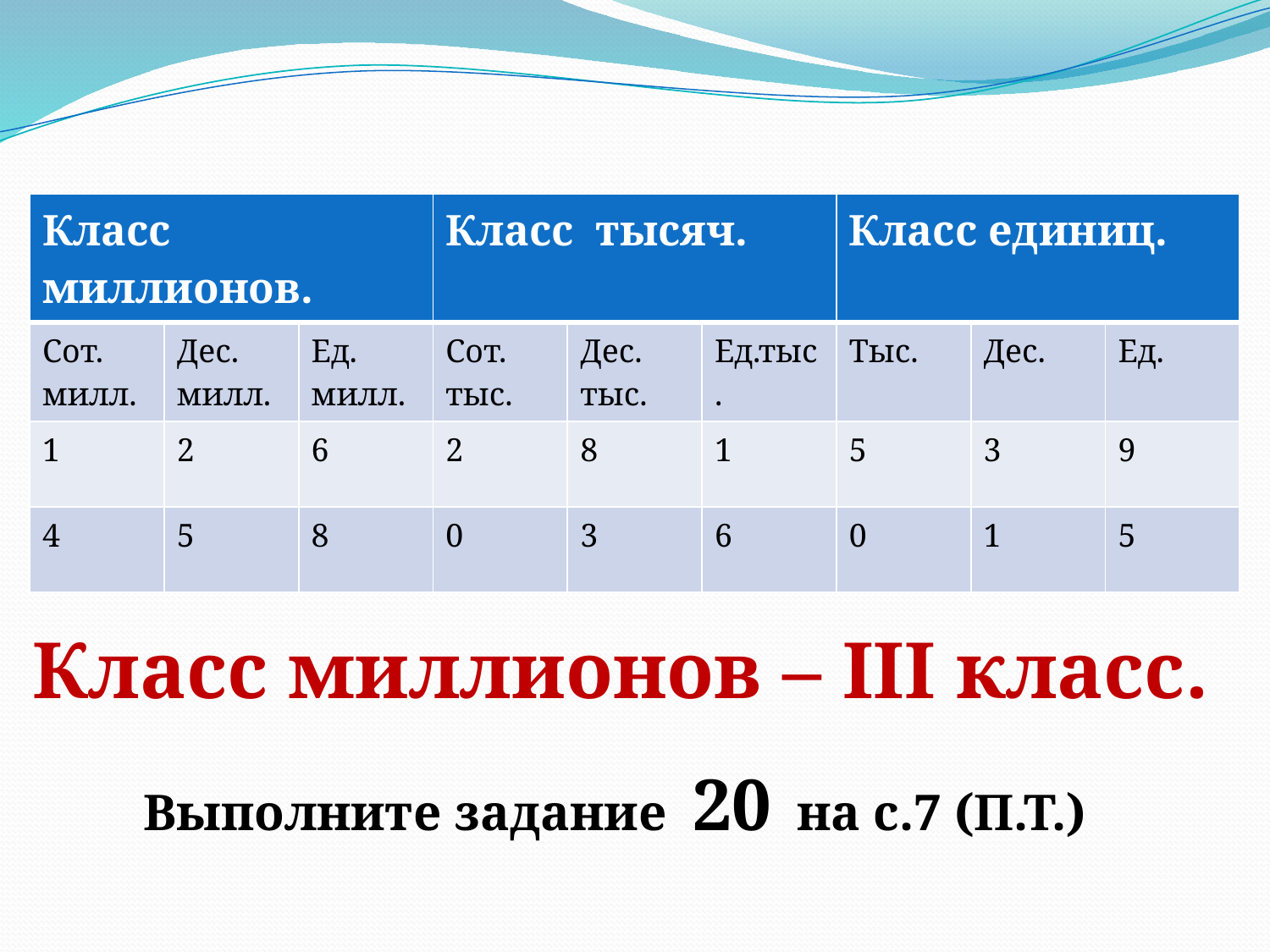

| Класс миллионов. |  |  | Класс тысяч. |  |  | Класс единиц. |  |  |
| --- | --- | --- | --- | --- | --- | --- | --- | --- |
| Сот. милл. | Дес. милл. | Ед. милл. | Сот. тыс. | Дес. тыс. | Ед.тыс. | Тыс. | Дес. | Ед. |
| 1 | 2 | 6 | 2 | 8 | 1 | 5 | 3 | 9 |
| 4 | 5 | 8 | 0 | 3 | 6 | 0 | 1 | 5 |
Класс миллионов – III класс.
Выполните задание  20  на с.7 (П.Т.)